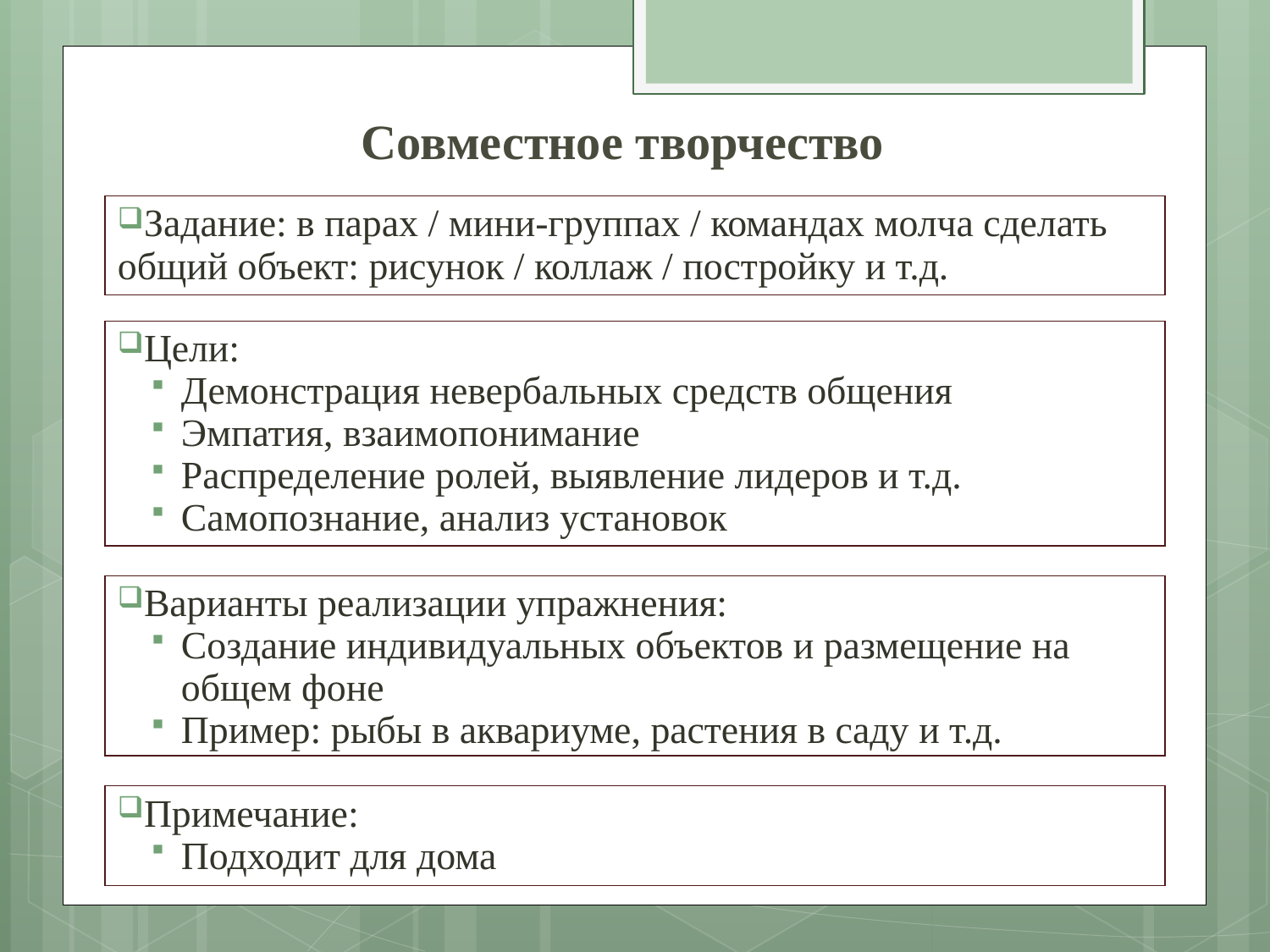

# Совместное творчество
Задание: в парах / мини-группах / командах молча сделать общий объект: рисунок / коллаж / постройку и т.д.
Цели:
Демонстрация невербальных средств общения
Эмпатия, взаимопонимание
Распределение ролей, выявление лидеров и т.д.
Самопознание, анализ установок
Варианты реализации упражнения:
Создание индивидуальных объектов и размещение на общем фоне
Пример: рыбы в аквариуме, растения в саду и т.д.
Примечание:
Подходит для дома